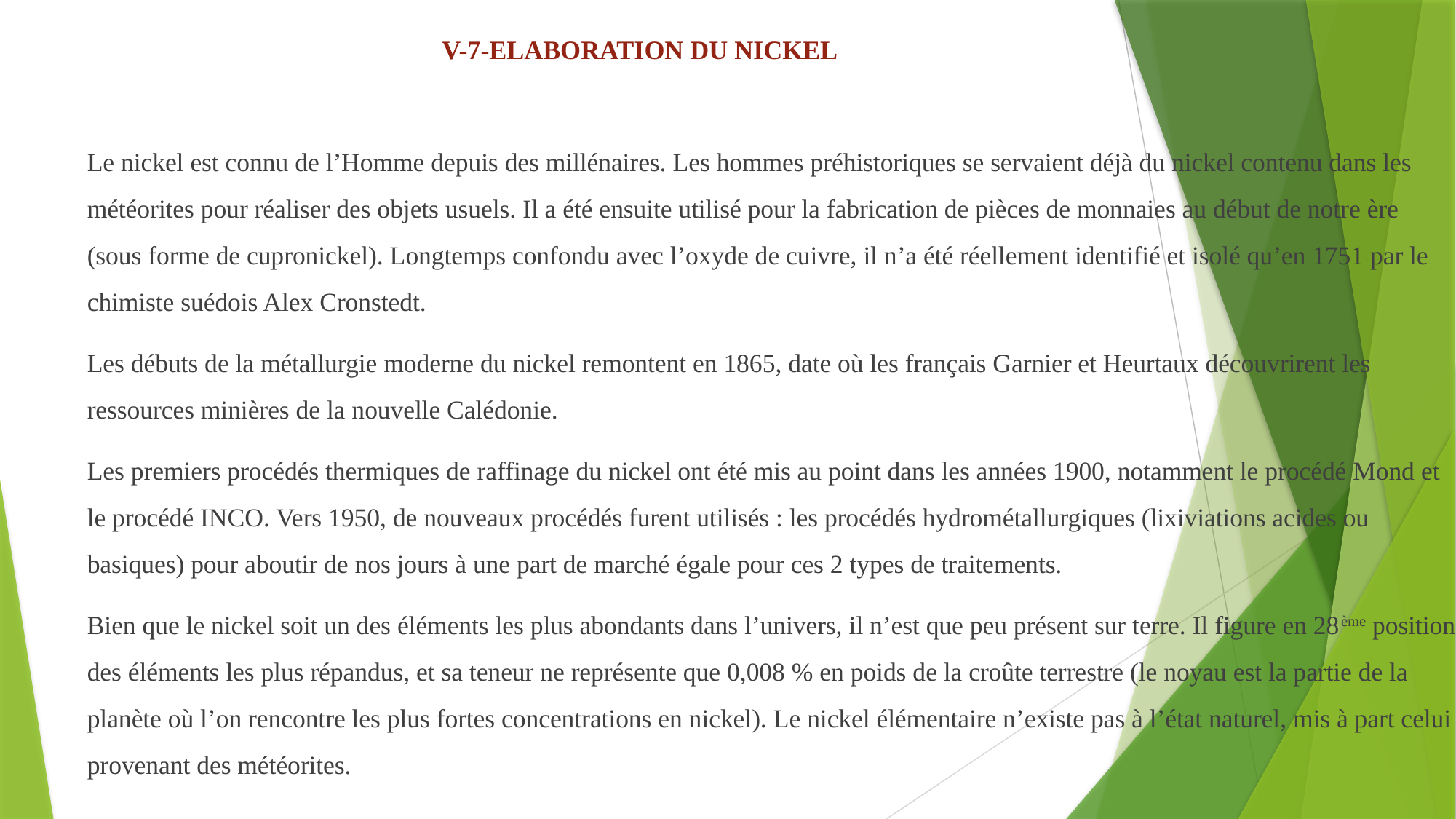

# V-7-ELABORATION DU NICKEL
Le nickel est connu de l’Homme depuis des millénaires. Les hommes préhistoriques se servaient déjà du nickel contenu dans les météorites pour réaliser des objets usuels. Il a été ensuite utilisé pour la fabrication de pièces de monnaies au début de notre ère (sous forme de cupronickel). Longtemps confondu avec l’oxyde de cuivre, il n’a été réellement identifié et isolé qu’en 1751 par le chimiste suédois Alex Cronstedt.
Les débuts de la métallurgie moderne du nickel remontent en 1865, date où les français Garnier et Heurtaux découvrirent les ressources minières de la nouvelle Calédonie.
Les premiers procédés thermiques de raffinage du nickel ont été mis au point dans les années 1900, notamment le procédé Mond et le procédé INCO. Vers 1950, de nouveaux procédés furent utilisés : les procédés hydrométallurgiques (lixiviations acides ou basiques) pour aboutir de nos jours à une part de marché égale pour ces 2 types de traitements.
Bien que le nickel soit un des éléments les plus abondants dans l’univers, il n’est que peu présent sur terre. Il figure en 28ème position des éléments les plus répandus, et sa teneur ne représente que 0,008 % en poids de la croûte terrestre (le noyau est la partie de la planète où l’on rencontre les plus fortes concentrations en nickel). Le nickel élémentaire n’existe pas à l’état naturel, mis à part celui provenant des météorites.